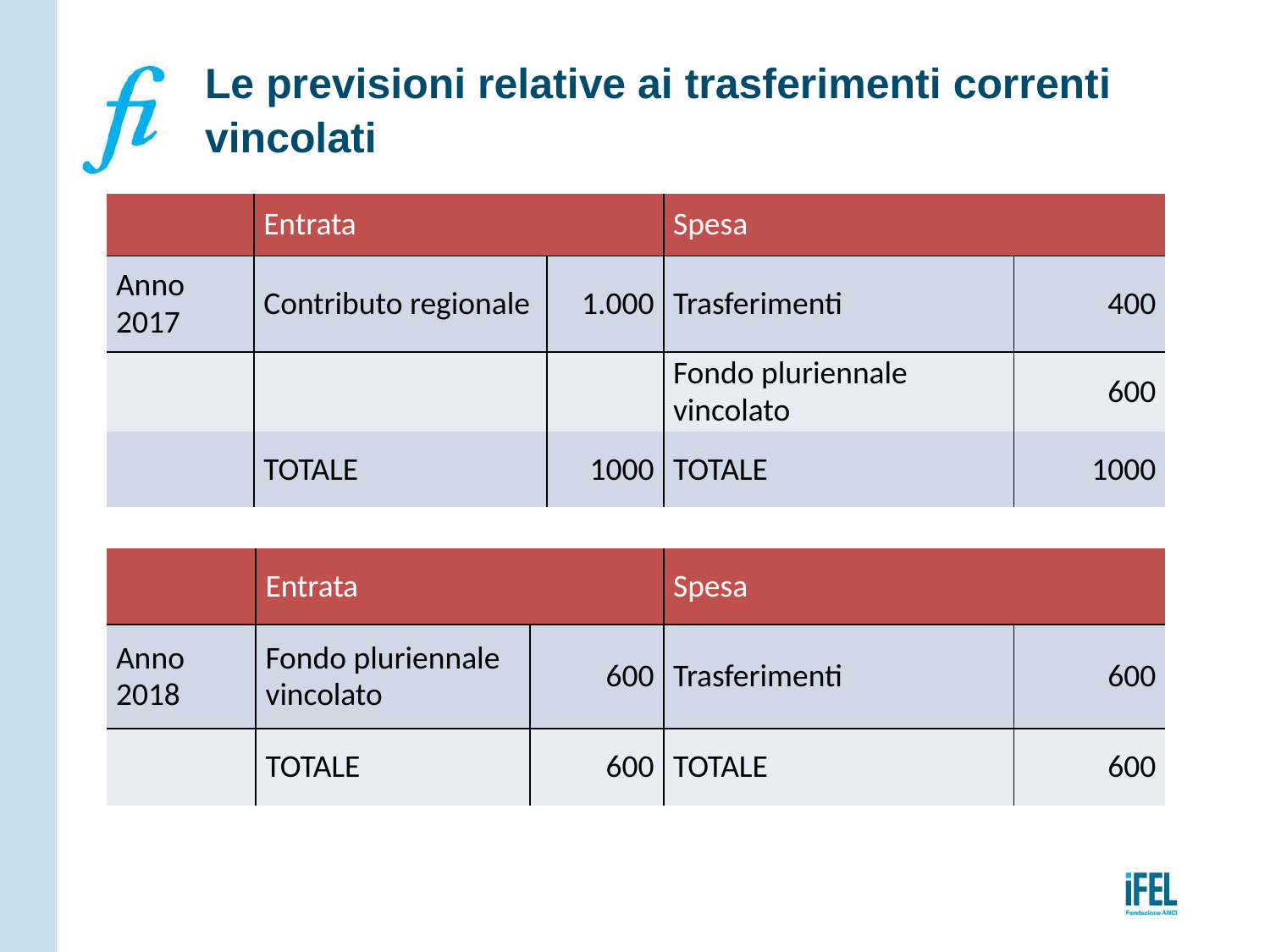

# Le previsioni relative ai trasferimenti correnti vincolati

|  | Entrata |  | Spesa |  |
| --- | --- | --- | --- | --- |
| Anno 2017 | Contributo regionale | 1.000 | Trasferimenti | 400 |
|  |  |  | Fondo pluriennale vincolato | 600 |
|  | TOTALE | 1000 | TOTALE | 1000 |
|  | Entrata |  | Spesa |  |
| --- | --- | --- | --- | --- |
| Anno 2018 | Fondo pluriennale vincolato | 600 | Trasferimenti | 600 |
|  | TOTALE | 600 | TOTALE | 600 |